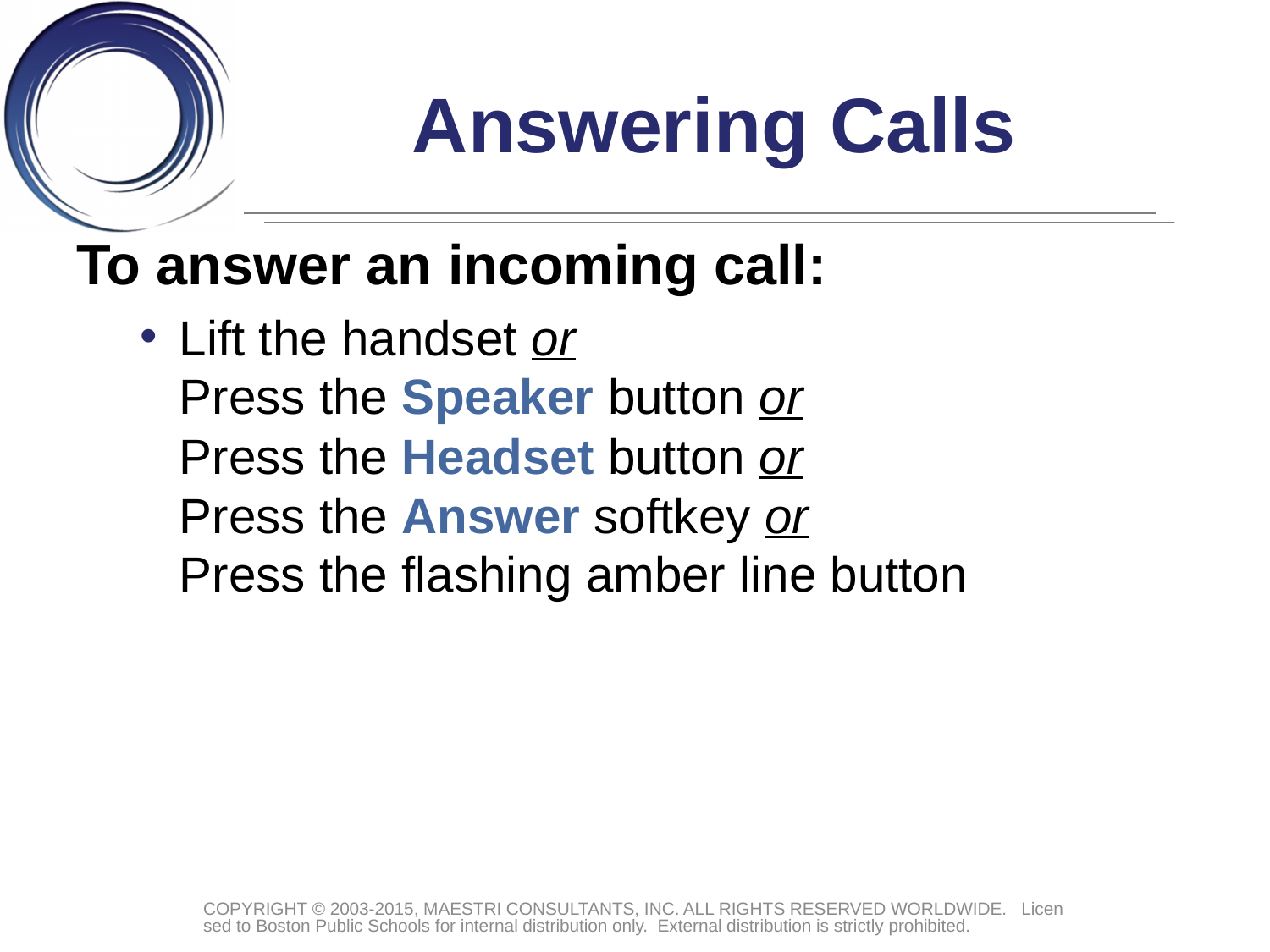

# Answering Calls
To answer an incoming call:
Lift the handset or
Press the Speaker button or
Press the Headset button or
Press the Answer softkey or
Press the flashing amber line button

COPYRIGHT © 2003-2015, MAESTRI CONSULTANTS, INC. ALL RIGHTS RESERVED WORLDWIDE.   Licensed to Boston Public Schools for internal distribution only.  External distribution is strictly prohibited.